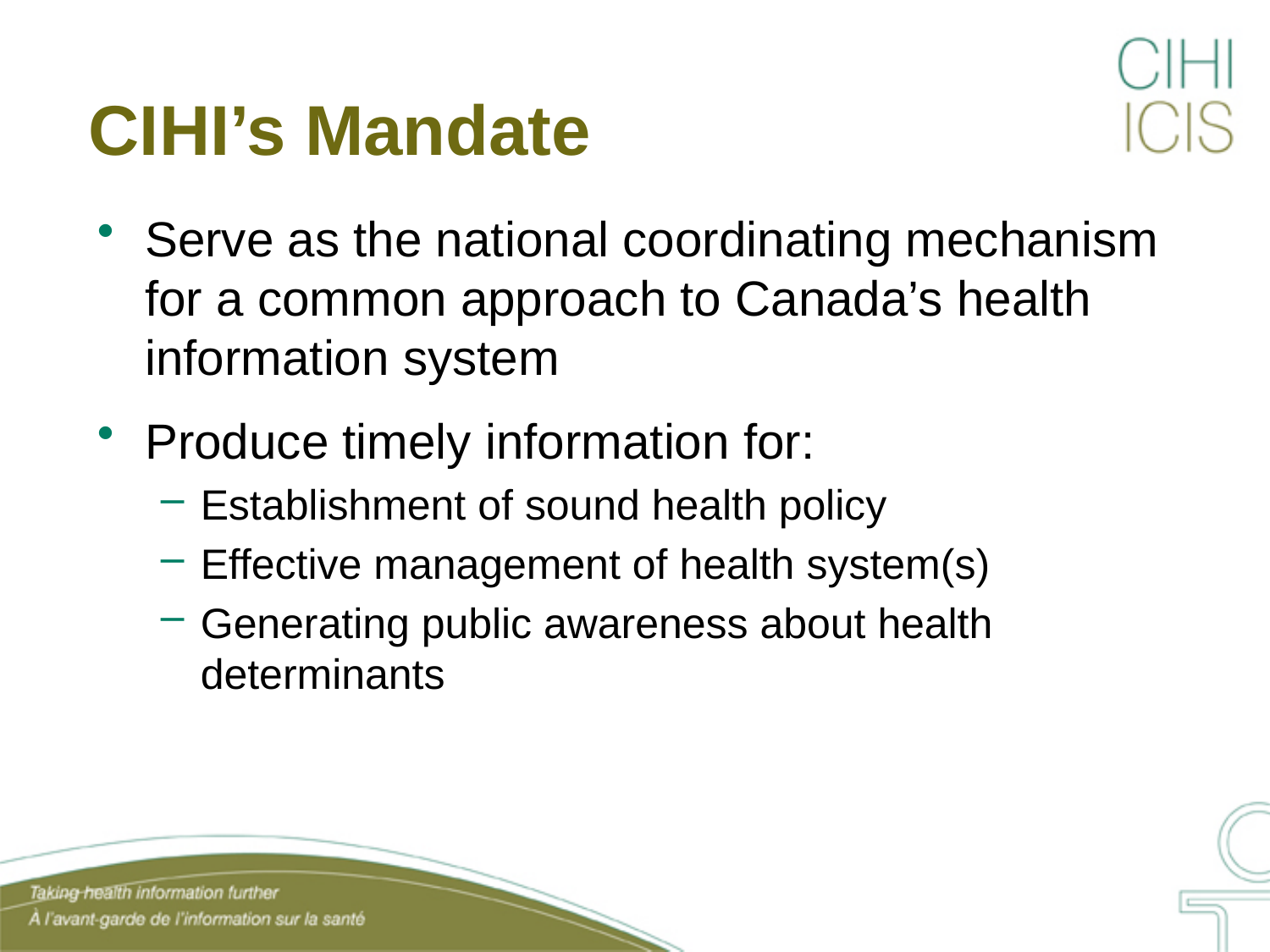

# CIHI’s Mandate
Serve as the national coordinating mechanism for a common approach to Canada’s health information system
Produce timely information for:
Establishment of sound health policy
Effective management of health system(s)
Generating public awareness about health determinants